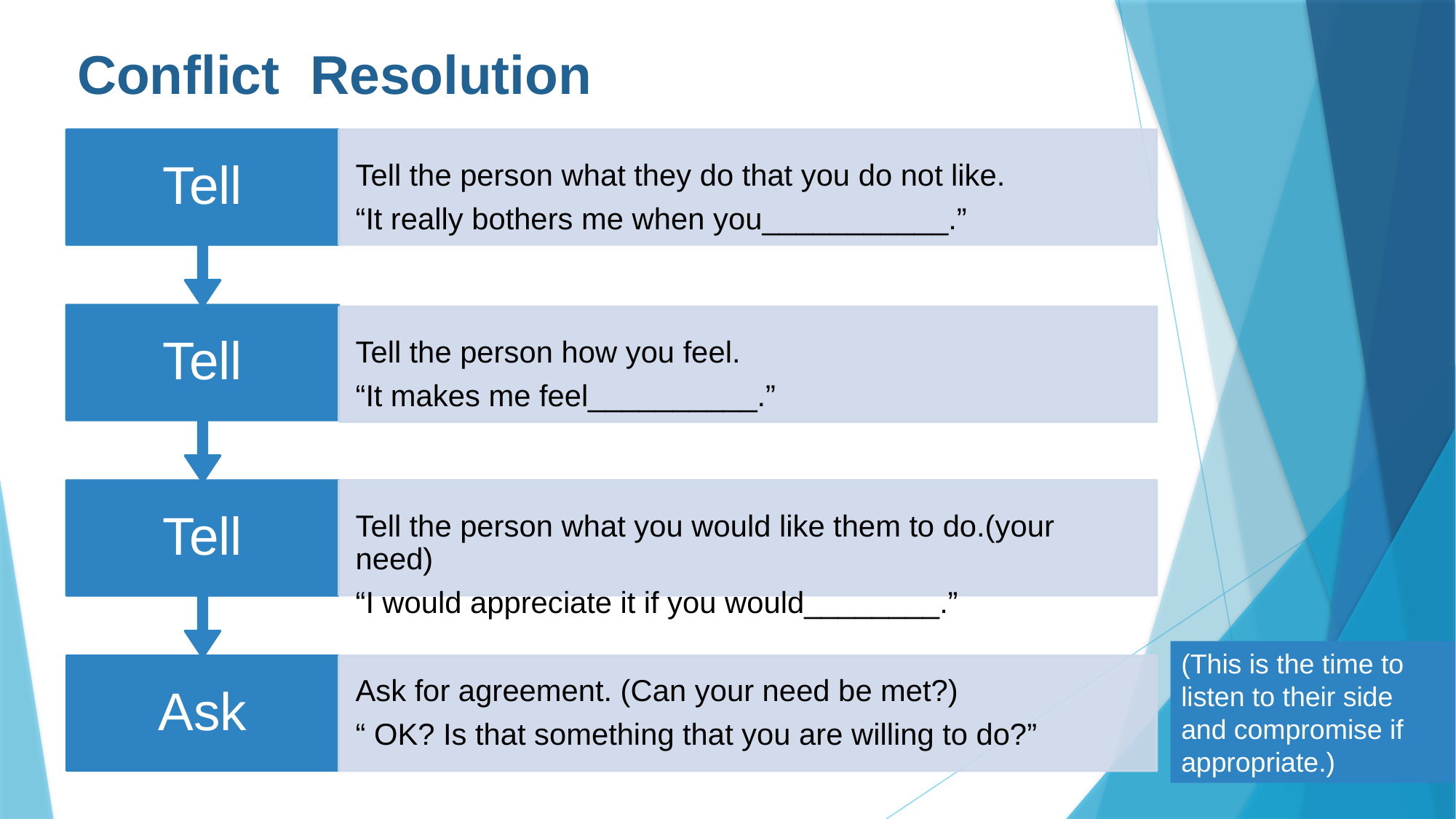

# Conflict  Resolution
Ask
Ask for agreement. (Can your need be met?)
“ OK? Is that something that you are willing to do?”
Tell
Tell the person what you would like them to do.(your need)
“I would appreciate it if you would________.”
Tell
Tell the person how you feel.
“It makes me feel__________.”
Tell
Tell the person what they do that you do not like.
“It really bothers me when you___________.”
(This is the time to listen to their side and compromise if appropriate.)